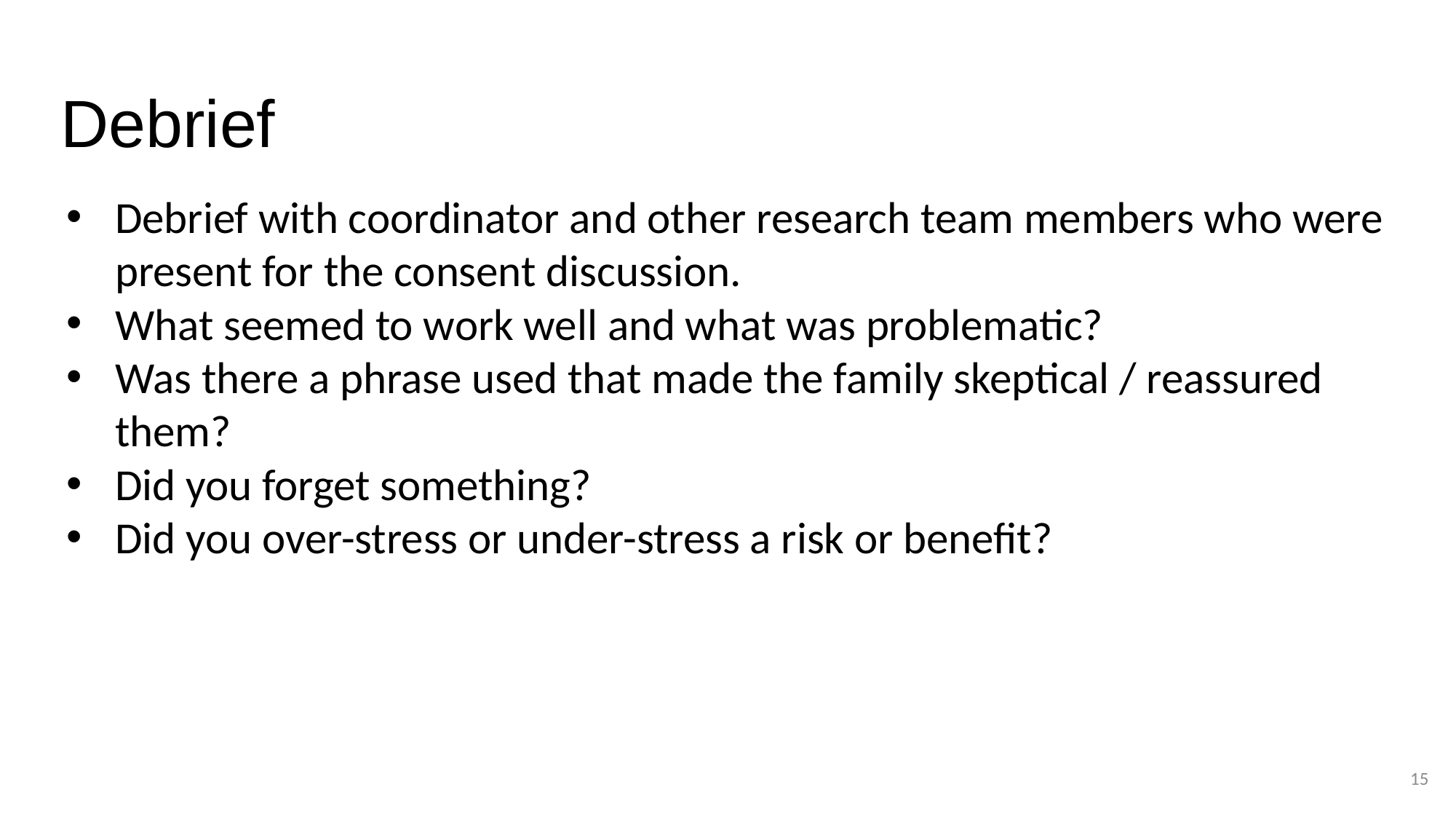

# Debrief
Debrief with coordinator and other research team members who were present for the consent discussion.
What seemed to work well and what was problematic?
Was there a phrase used that made the family skeptical / reassured them?
Did you forget something?
Did you over-stress or under-stress a risk or benefit?
15